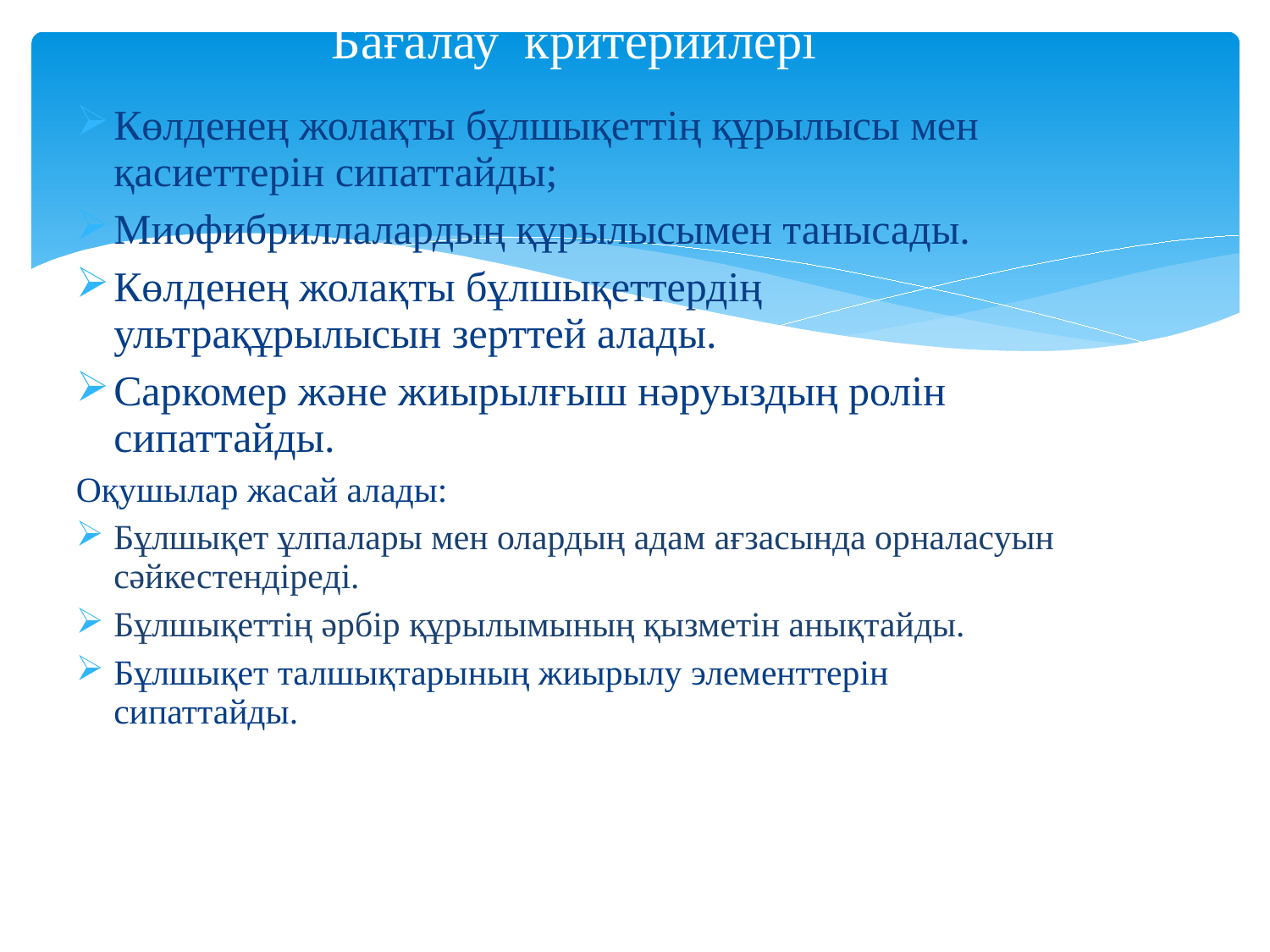

# Бағалау  критерийлері
Көлденең жолақты бұлшықеттің құрылысы мен қасиеттерін сипаттайды;
Миофибриллалардың құрылысымен танысады.
Көлденең жолақты бұлшықеттердің ультрақұрылысын зерттей алады.
Саркомер және жиырылғыш нәруыздың ролін сипаттайды.
Оқушылар жасай алады:
Бұлшықет ұлпалары мен олардың адам ағзасында орналасуын сәйкестендіреді.
Бұлшықеттің әрбір құрылымының қызметін анықтайды.
Бұлшықет талшықтарының жиырылу элементтерін сипаттайды.